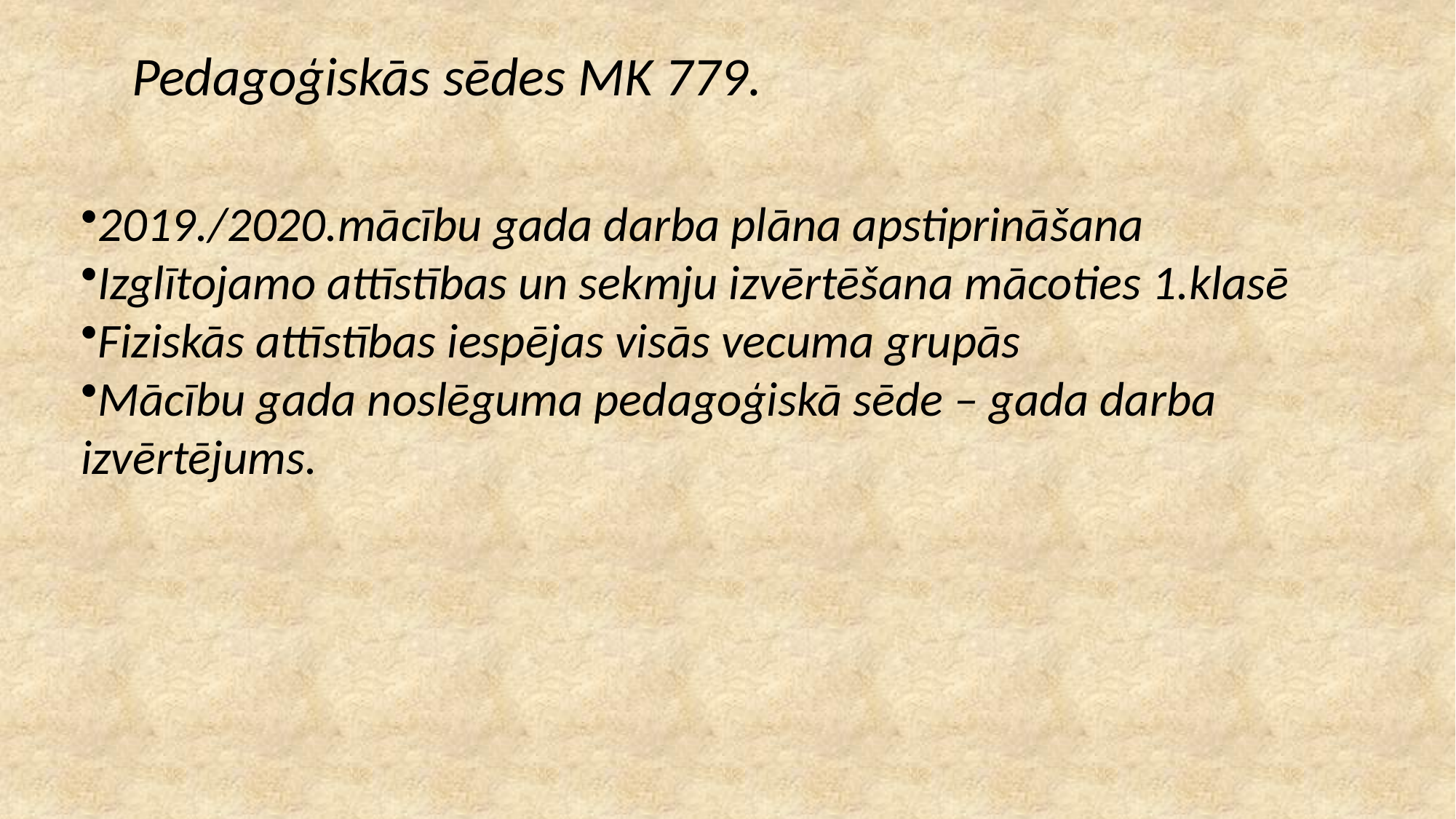

# Pedagoģiskās sēdes MK 779.
2019./2020.mācību gada darba plāna apstiprināšana
Izglītojamo attīstības un sekmju izvērtēšana mācoties 1.klasē
Fiziskās attīstības iespējas visās vecuma grupās
Mācību gada noslēguma pedagoģiskā sēde – gada darba izvērtējums.